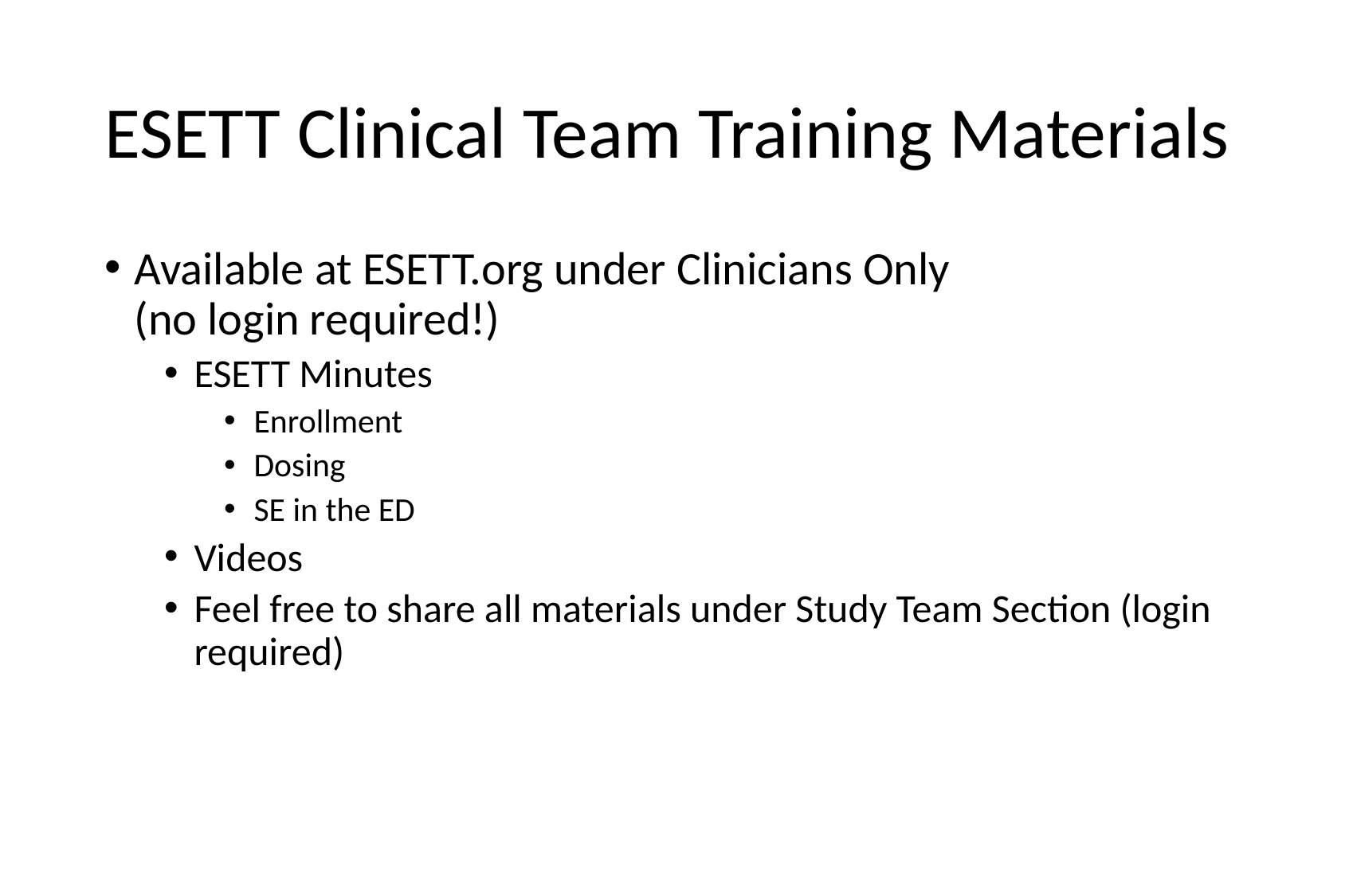

# ESETT Clinical Team Training Materials
Available at ESETT.org under Clinicians Only                      (no login required!)
ESETT Minutes
Enrollment
Dosing
SE in the ED
Videos
Feel free to share all materials under Study Team Section (login required)